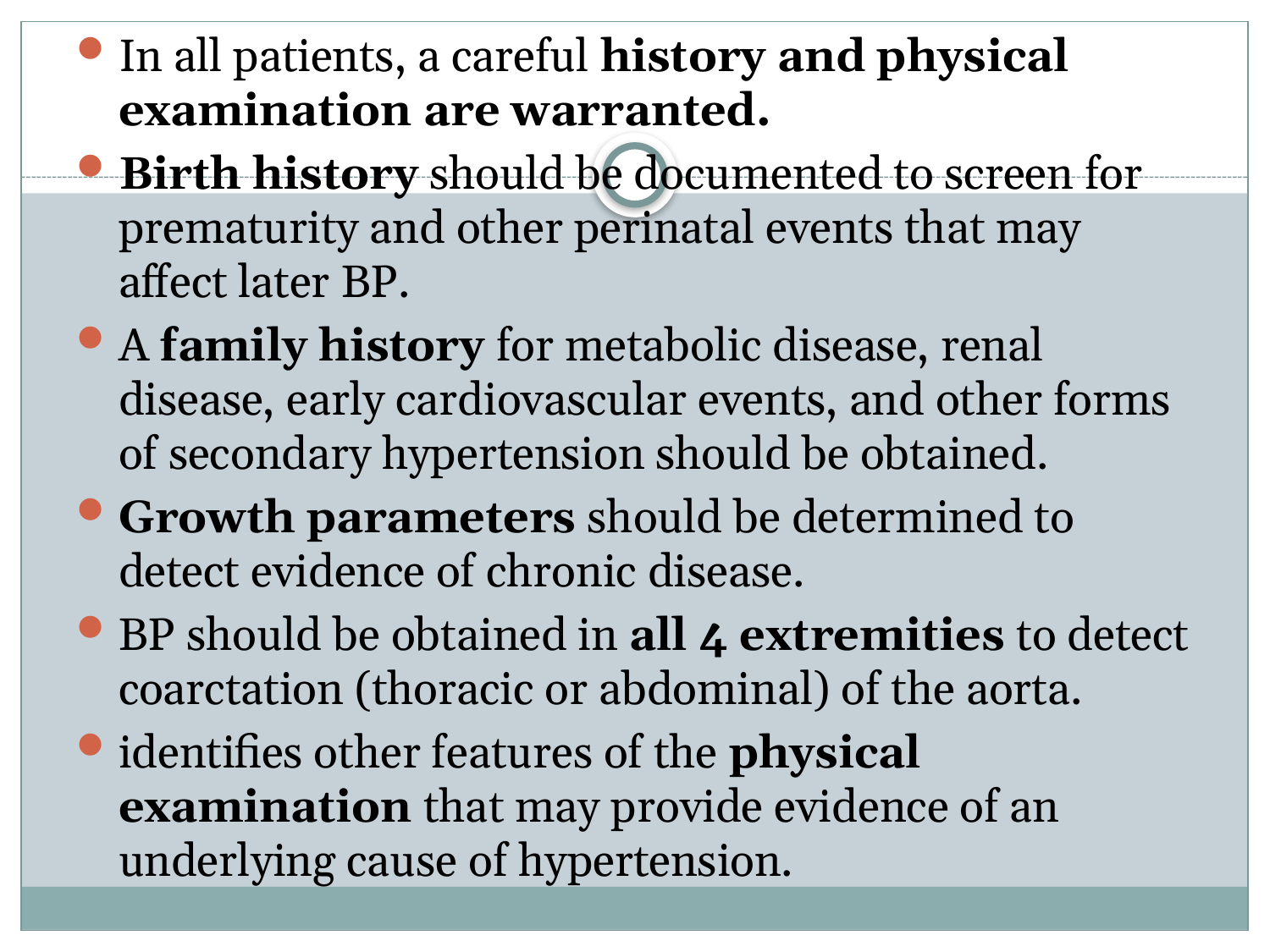

In all patients, a careful history and physical examination are warranted.
Birth history should be documented to screen for prematurity and other perinatal events that may affect later BP.
A family history for metabolic disease, renal disease, early cardiovascular events, and other forms of secondary hypertension should be obtained.
Growth parameters should be determined to detect evidence of chronic disease.
BP should be obtained in all 4 extremities to detect coarctation (thoracic or abdominal) of the aorta.
identifies other features of the physical examination that may provide evidence of an underlying cause of hypertension.